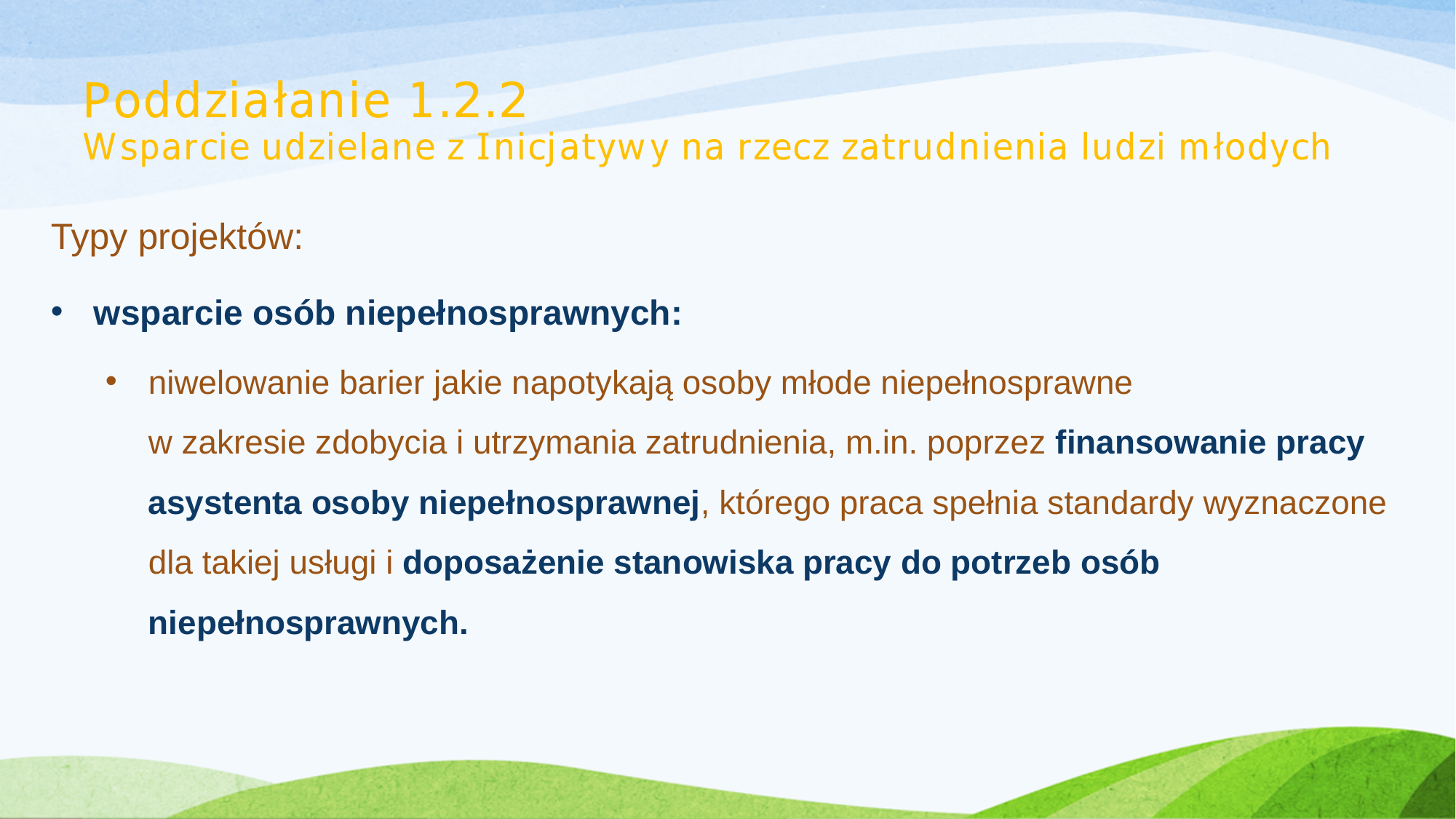

# Poddziałanie 1.2.2 Wsparcie udzielane z Inicjatywy na rzecz zatrudnienia ludzi młodych
Typy projektów:
wsparcie osób niepełnosprawnych:
niwelowanie barier jakie napotykają osoby młode niepełnosprawne
w zakresie zdobycia i utrzymania zatrudnienia, m.in. poprzez finansowanie pracy asystenta osoby niepełnosprawnej, którego praca spełnia standardy wyznaczone dla takiej usługi i doposażenie stanowiska pracy do potrzeb osób niepełnosprawnych.